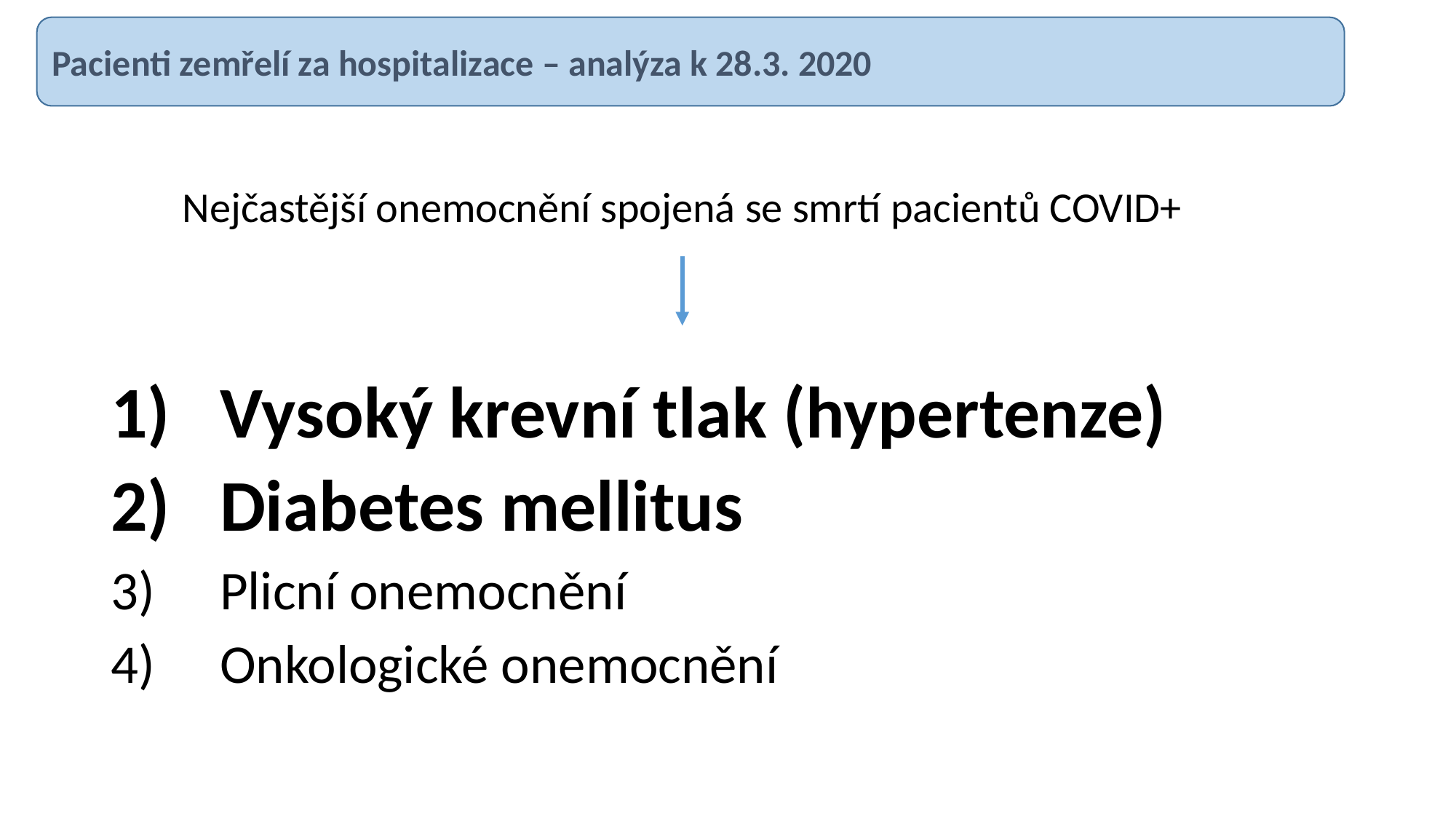

Pacienti zemřelí za hospitalizace – analýza k 28.3. 2020
Nejčastější onemocnění spojená se smrtí pacientů COVID+
Vysoký krevní tlak (hypertenze)
Diabetes mellitus
Plicní onemocnění
Onkologické onemocnění